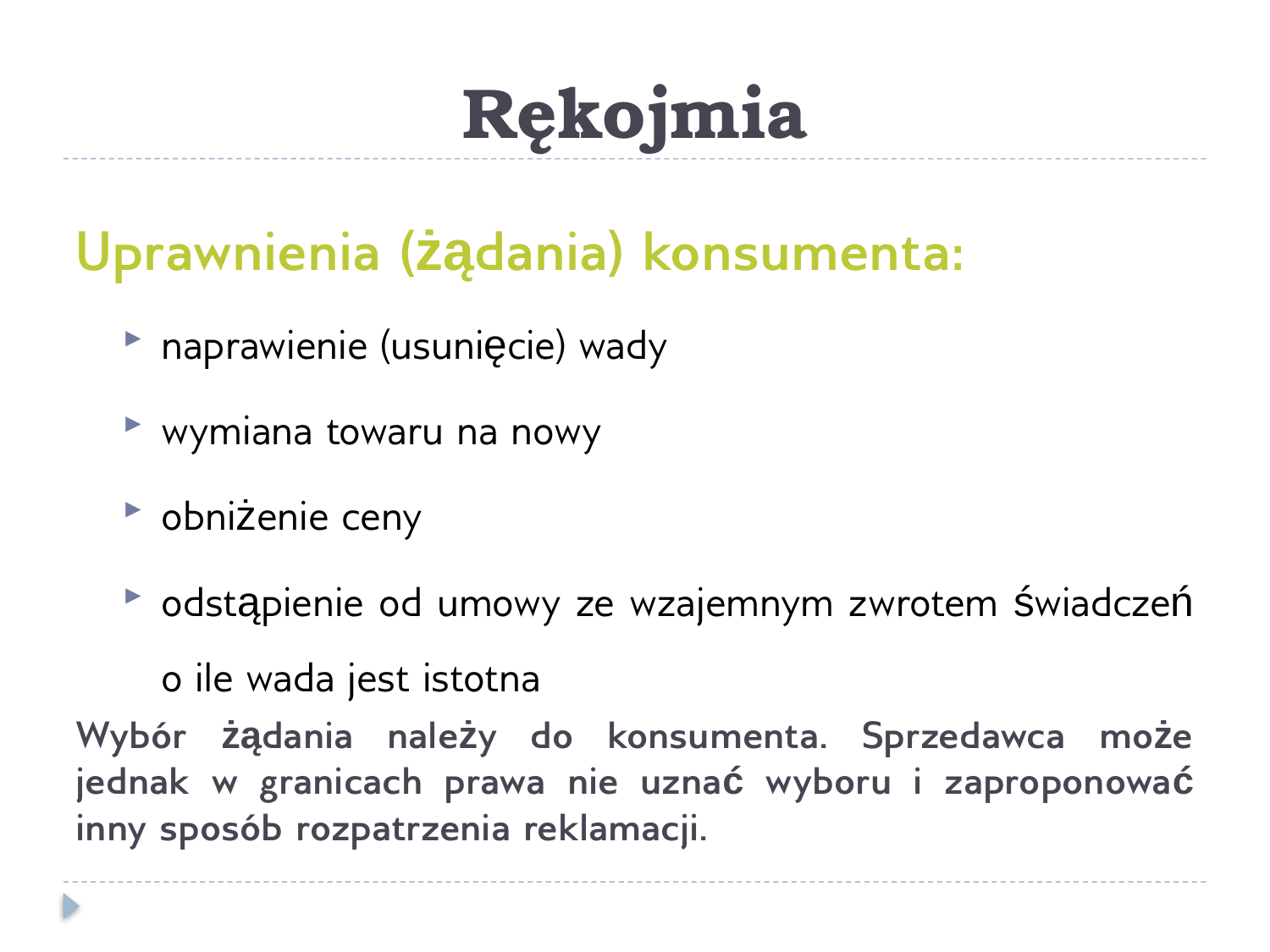

# Rękojmia
Uprawnienia (żądania) konsumenta:
naprawienie (usunięcie) wady
wymiana towaru na nowy
obniżenie ceny
odstąpienie od umowy ze wzajemnym zwrotem świadczeń o ile wada jest istotna
Wybór żądania należy do konsumenta. Sprzedawca może jednak w granicach prawa nie uznać wyboru i zaproponować inny sposób rozpatrzenia reklamacji.